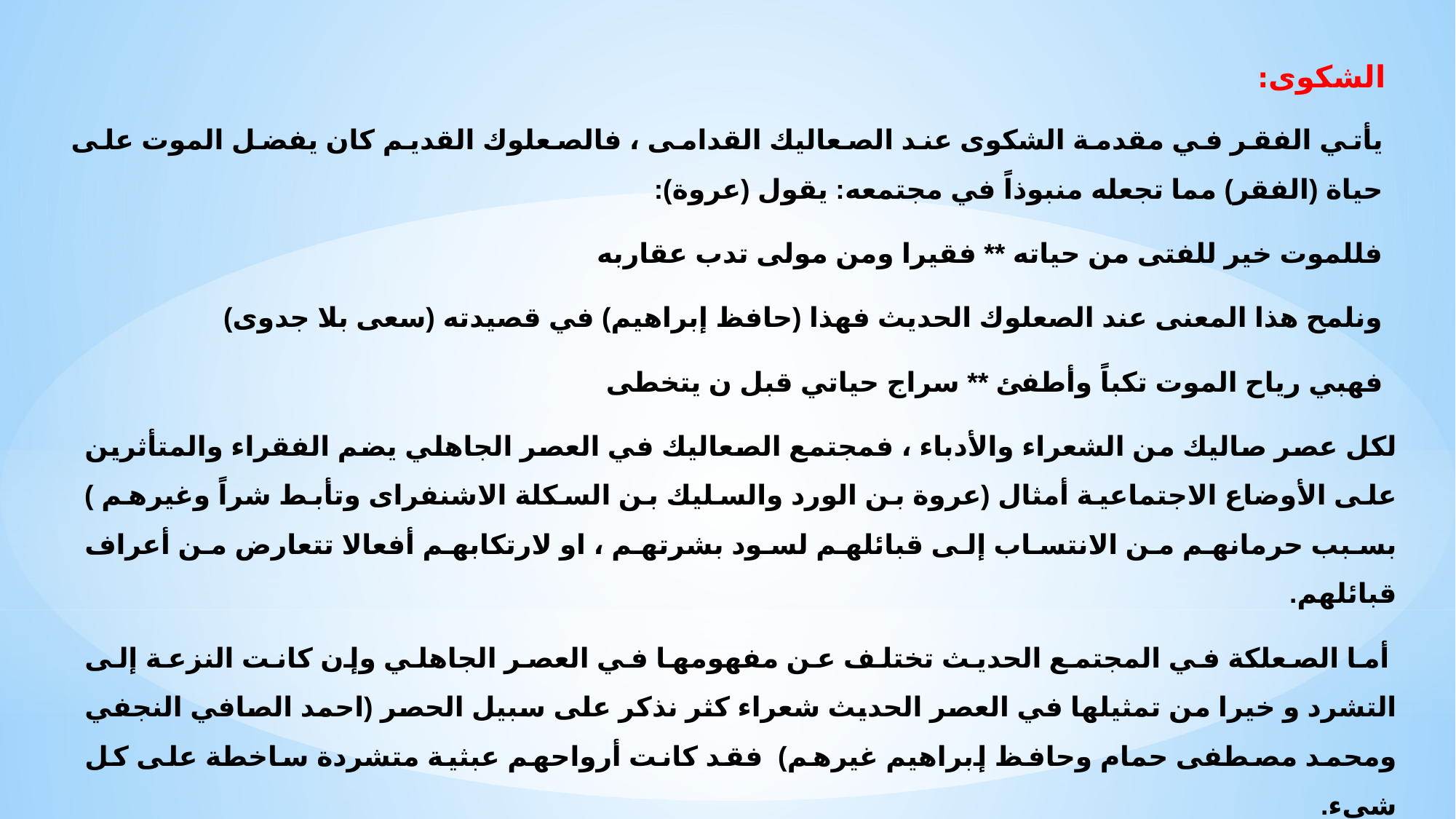

الشكوى:
يأتي الفقر في مقدمة الشكوى عند الصعاليك القدامى ، فالصعلوك القديم كان يفضل الموت على حياة (الفقر) مما تجعله منبوذاً في مجتمعه: يقول (عروة):
فللموت خير للفتى من حياته ** فقيرا ومن مولى تدب عقاربه
ونلمح هذا المعنى عند الصعلوك الحديث فهذا (حافظ إبراهيم) في قصيدته (سعى بلا جدوى)
فهبي رياح الموت تكباً وأطفئ ** سراج حياتي قبل ن يتخطى
لكل عصر صاليك من الشعراء والأدباء ، فمجتمع الصعاليك في العصر الجاهلي يضم الفقراء والمتأثرين على الأوضاع الاجتماعية أمثال (عروة بن الورد والسليك بن السكلة الاشنفراى وتأبط شراً وغيرهم ) بسبب حرمانهم من الانتساب إلى قبائلهم لسود بشرتهم ، او لارتكابهم أفعالا تتعارض من أعراف قبائلهم.
 أما الصعلكة في المجتمع الحديث تختلف عن مفهومها في العصر الجاهلي وإن كانت النزعة إلى التشرد و خيرا من تمثيلها في العصر الحديث شعراء كثر نذكر على سبيل الحصر (احمد الصافي النجفي ومحمد مصطفى حمام وحافظ إبراهيم غيرهم)  فقد كانت أرواحهم عبثية متشردة ساخطة على كل شيء.